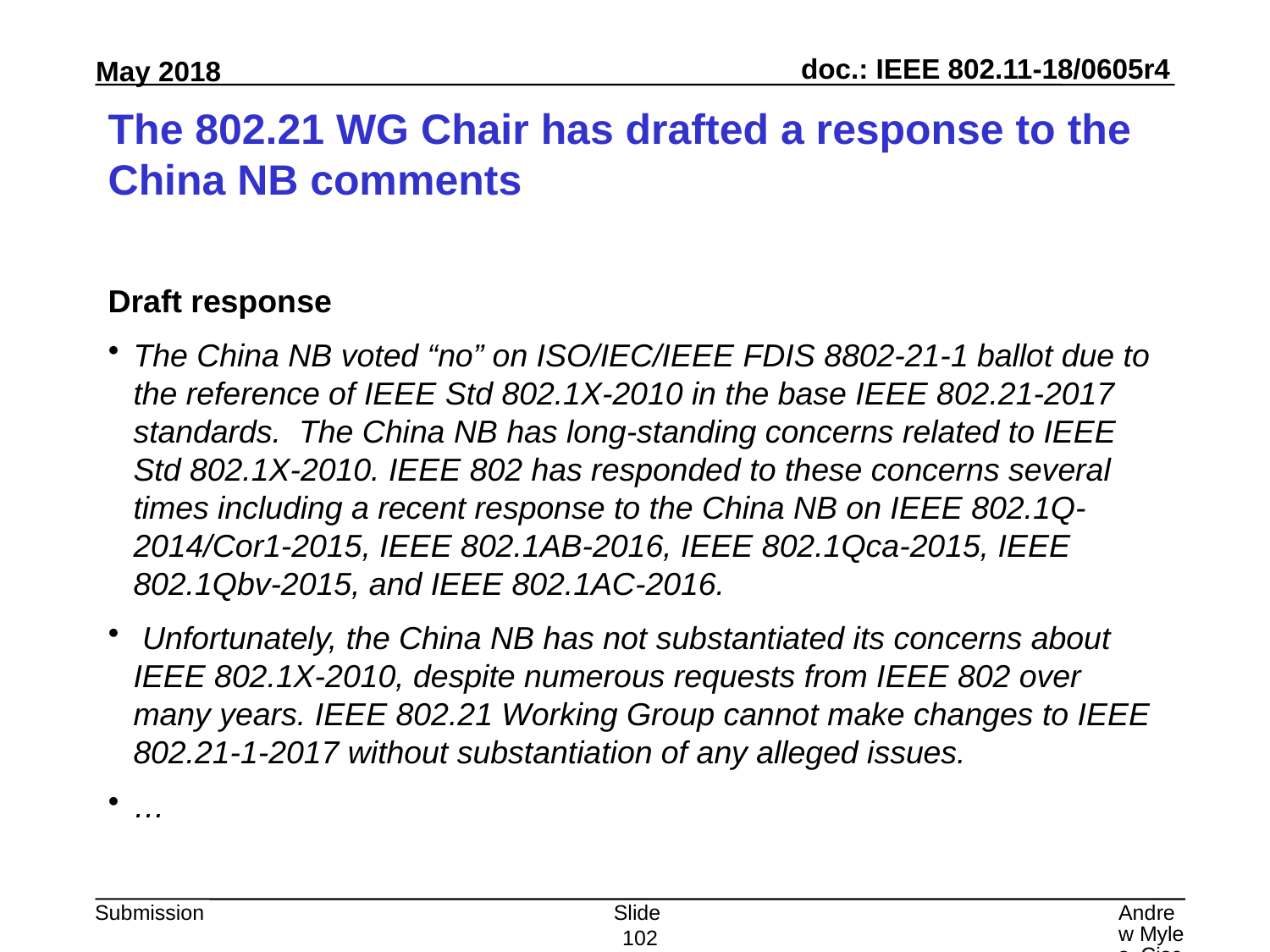

# The 802.21 WG Chair has drafted a response to the China NB comments
Draft response
The China NB voted “no” on ISO/IEC/IEEE FDIS 8802-21-1 ballot due to the reference of IEEE Std 802.1X-2010 in the base IEEE 802.21-2017 standards.  The China NB has long-standing concerns related to IEEE Std 802.1X-2010. IEEE 802 has responded to these concerns several times including a recent response to the China NB on IEEE 802.1Q-2014/Cor1-2015, IEEE 802.1AB-2016, IEEE 802.1Qca-2015, IEEE 802.1Qbv-2015, and IEEE 802.1AC-2016.
 Unfortunately, the China NB has not substantiated its concerns about IEEE 802.1X-2010, despite numerous requests from IEEE 802 over many years. IEEE 802.21 Working Group cannot make changes to IEEE 802.21-1-2017 without substantiation of any alleged issues.
…
Slide 102
Andrew Myles, Cisco